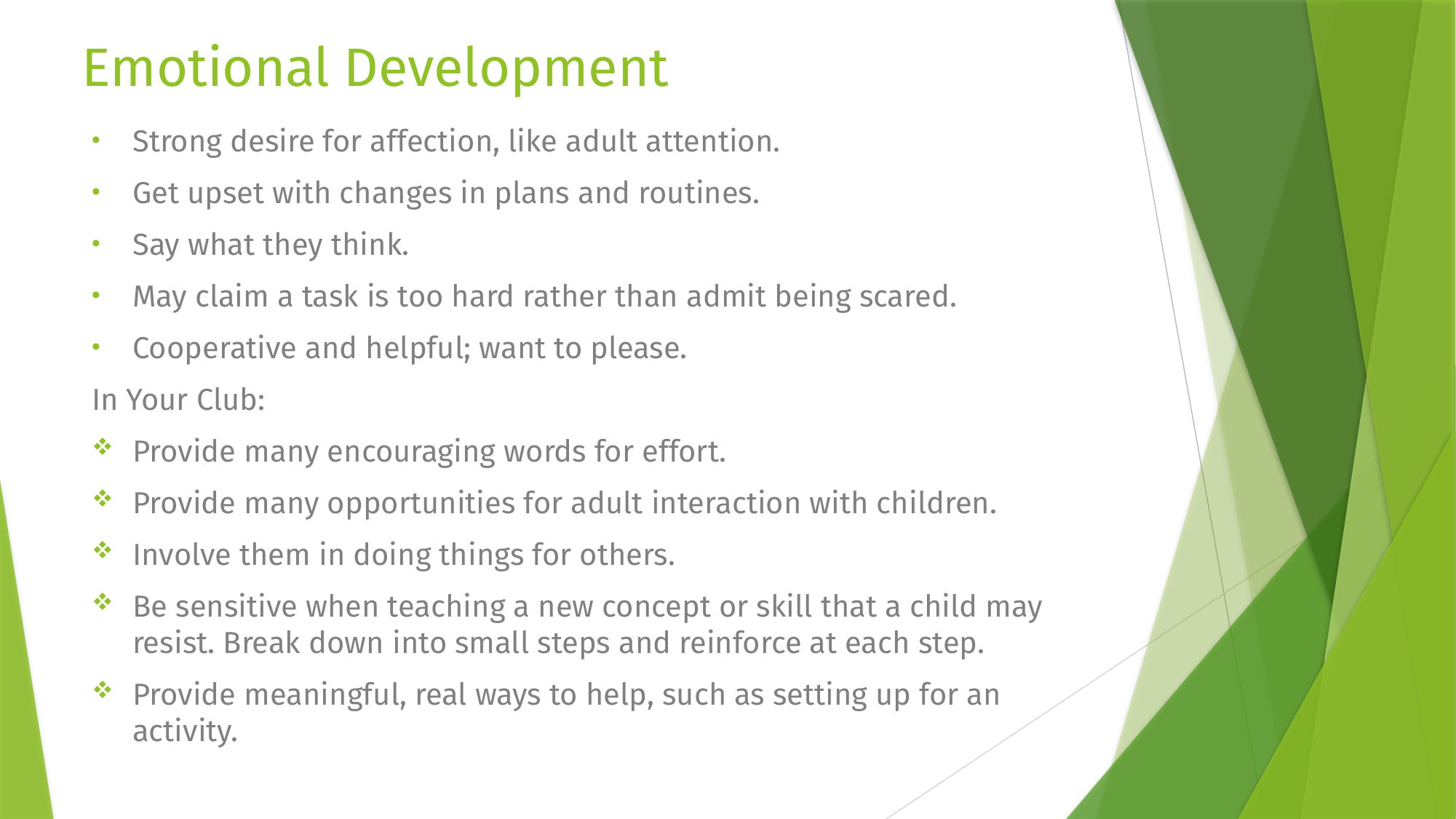

# Emotional Development

Strong desire for affection, like adult attention.
Get upset with changes in plans and routines.
Say what they think.
May claim a task is too hard rather than admit being scared.
Cooperative and helpful; want to please.
In Your Club:
Provide many encouraging words for effort.
Provide many opportunities for adult interaction with children.
Involve them in doing things for others.
Be sensitive when teaching a new concept or skill that a child may resist. Break down into small steps and reinforce at each step.
Provide meaningful, real ways to help, such as setting up for an activity.